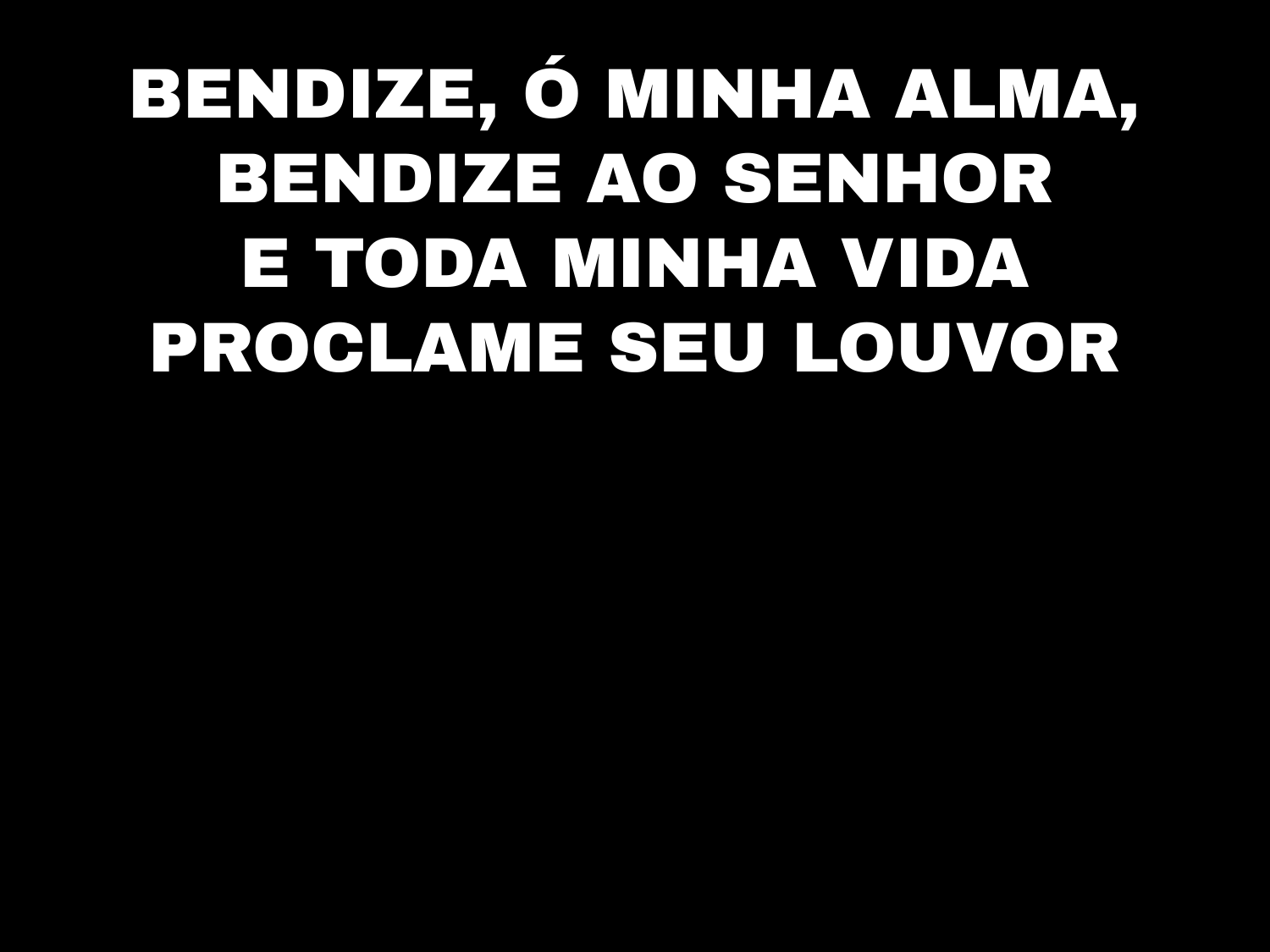

# BENDIZE, Ó MINHA ALMA, BENDIZE AO SENHOR E TODA MINHA VIDA PROCLAME SEU LOUVOR